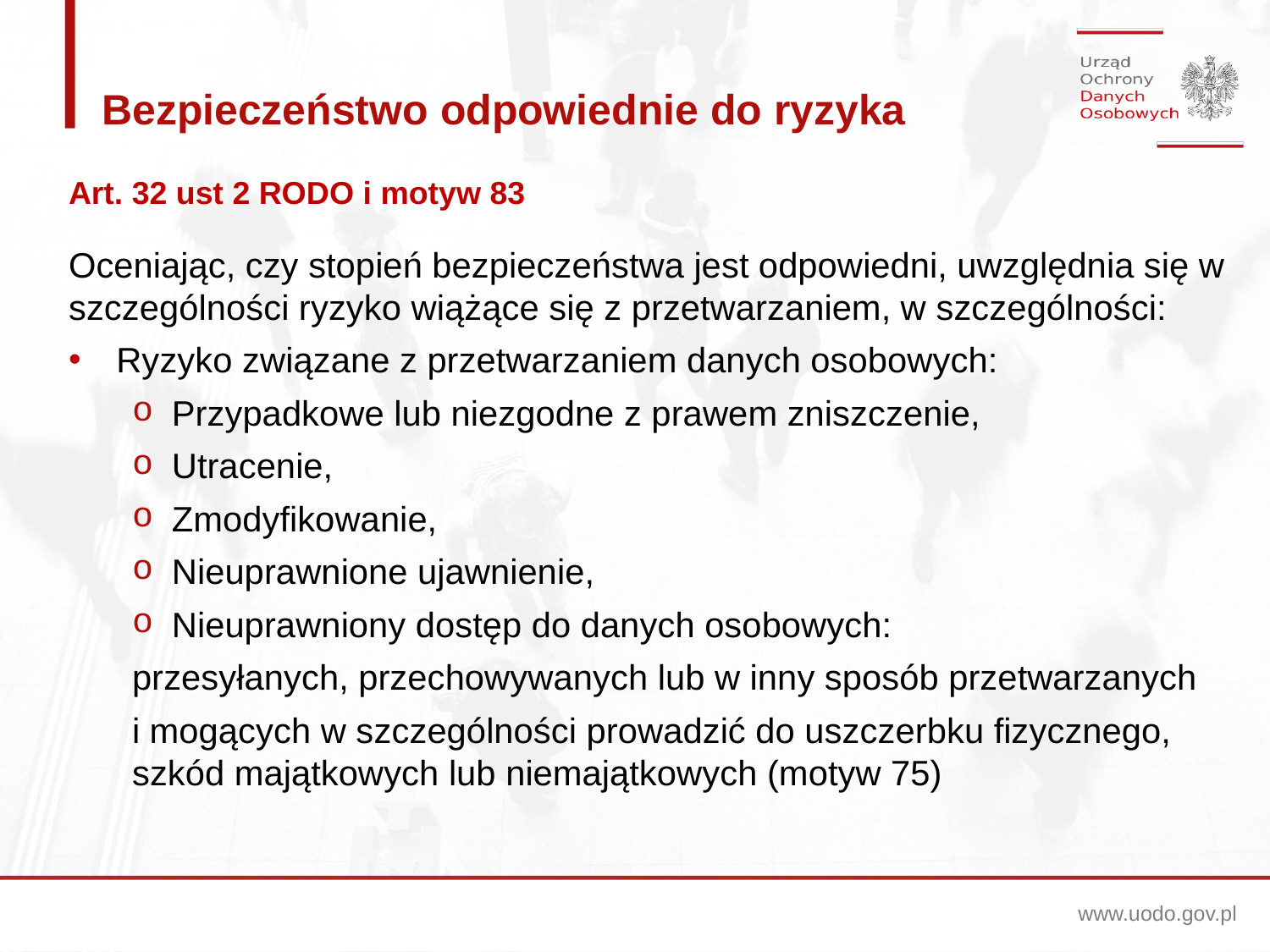

Bezpieczeństwo odpowiednie do ryzyka
Art. 32 ust 2 RODO i motyw 83
Oceniając, czy stopień bezpieczeństwa jest odpowiedni, uwzględnia się w szczególności ryzyko wiążące się z przetwarzaniem, w szczególności:
Ryzyko związane z przetwarzaniem danych osobowych:
Przypadkowe lub niezgodne z prawem zniszczenie,
Utracenie,
Zmodyfikowanie,
Nieuprawnione ujawnienie,
Nieuprawniony dostęp do danych osobowych:
przesyłanych, przechowywanych lub w inny sposób przetwarzanych
i mogących w szczególności prowadzić do uszczerbku fizycznego, szkód majątkowych lub niemajątkowych (motyw 75)